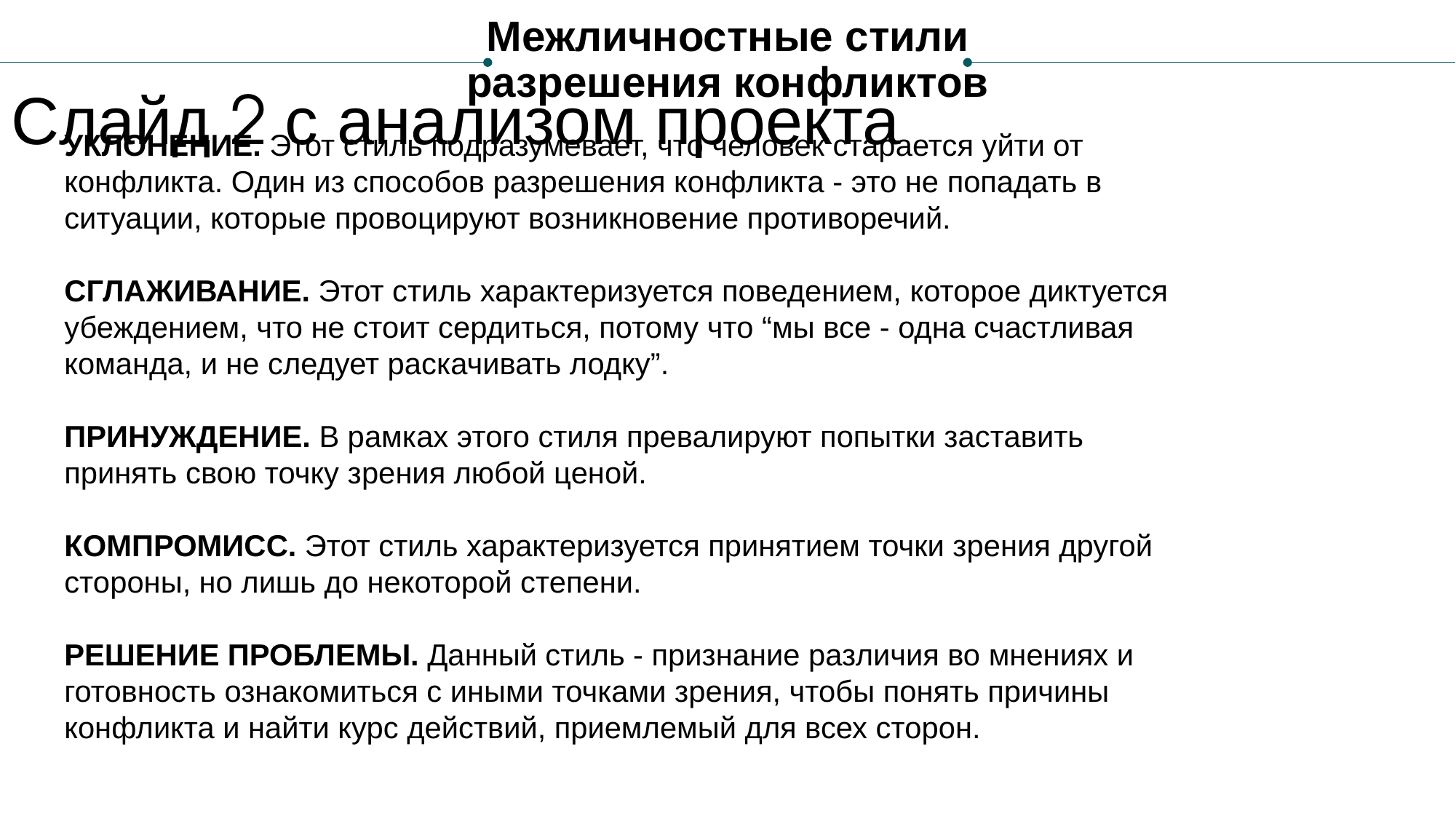

Межличностные стили разрешения конфликтов
Слайд 2 с анализом проекта
УКЛОНЕНИЕ. Этот стиль подразумевает, что человек старается уйти от конфликта. Один из способов разрешения конфликта - это не попадать в ситуации, которые провоцируют возникновение противоречий.

СГЛАЖИВАНИЕ. Этот стиль характеризуется поведением, которое диктуется убеждением, что не стоит сердиться, потому что “мы все - одна счастливая команда, и не следует раскачивать лодку”.

ПРИНУЖДЕНИЕ. В рамках этого стиля превалируют попытки заставить принять свою точку зрения любой ценой.

КОМПРОМИСС. Этот стиль характеризуется принятием точки зрения другой стороны, но лишь до некоторой степени.

РЕШЕНИЕ ПРОБЛЕМЫ. Данный стиль - признание различия во мнениях и готовность ознакомиться с иными точками зрения, чтобы понять причины конфликта и найти курс действий, приемлемый для всех сторон.